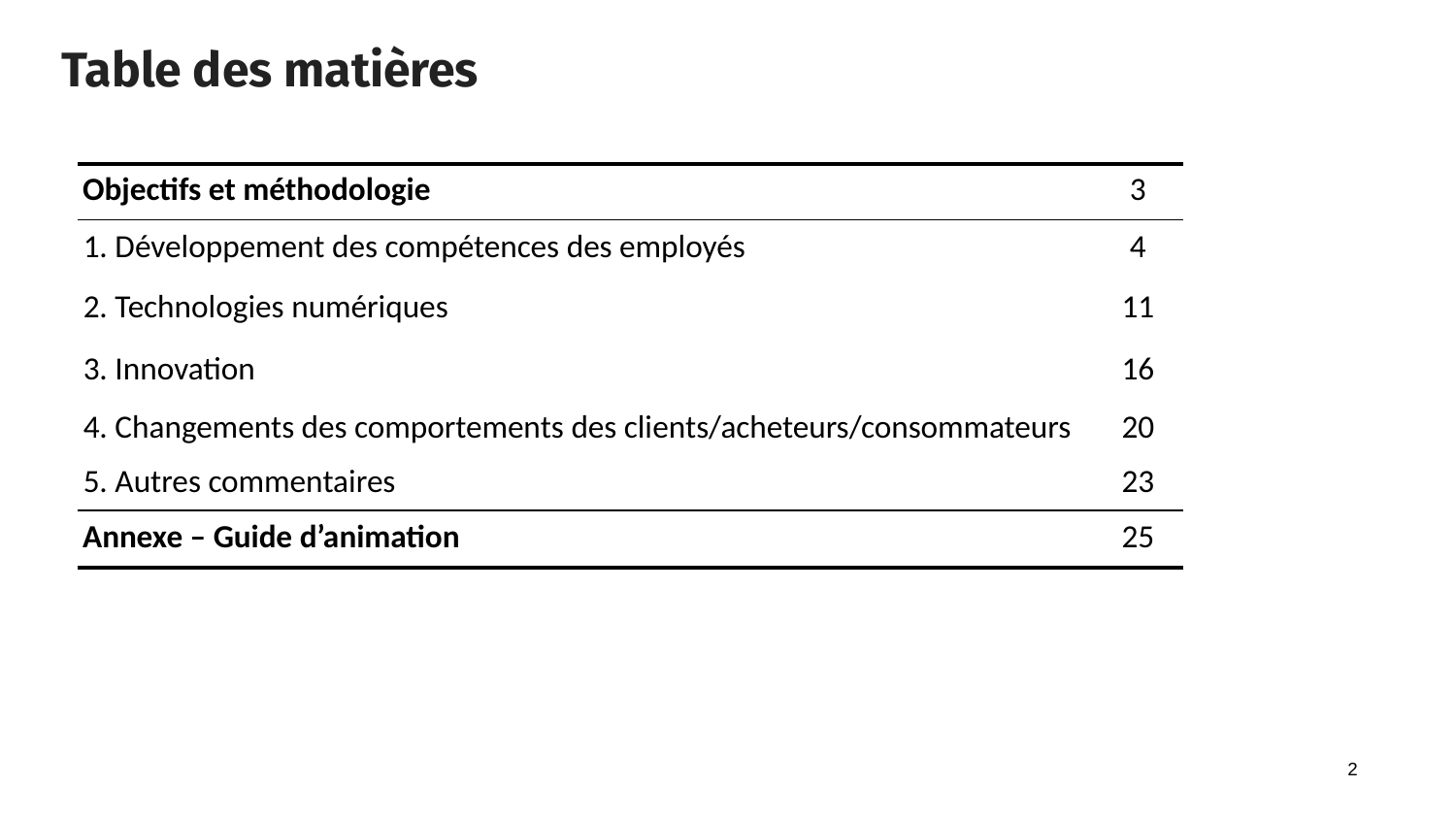

Table des matières
| Objectifs et méthodologie | 3 |
| --- | --- |
| 1. Développement des compétences des employés | 4 |
| 2. Technologies numériques | 11 |
| 3. Innovation | 16 |
| 4. Changements des comportements des clients/acheteurs/consommateurs | 20 |
| 5. Autres commentaires | 23 |
| Annexe – Guide d’animation | 25 |

2